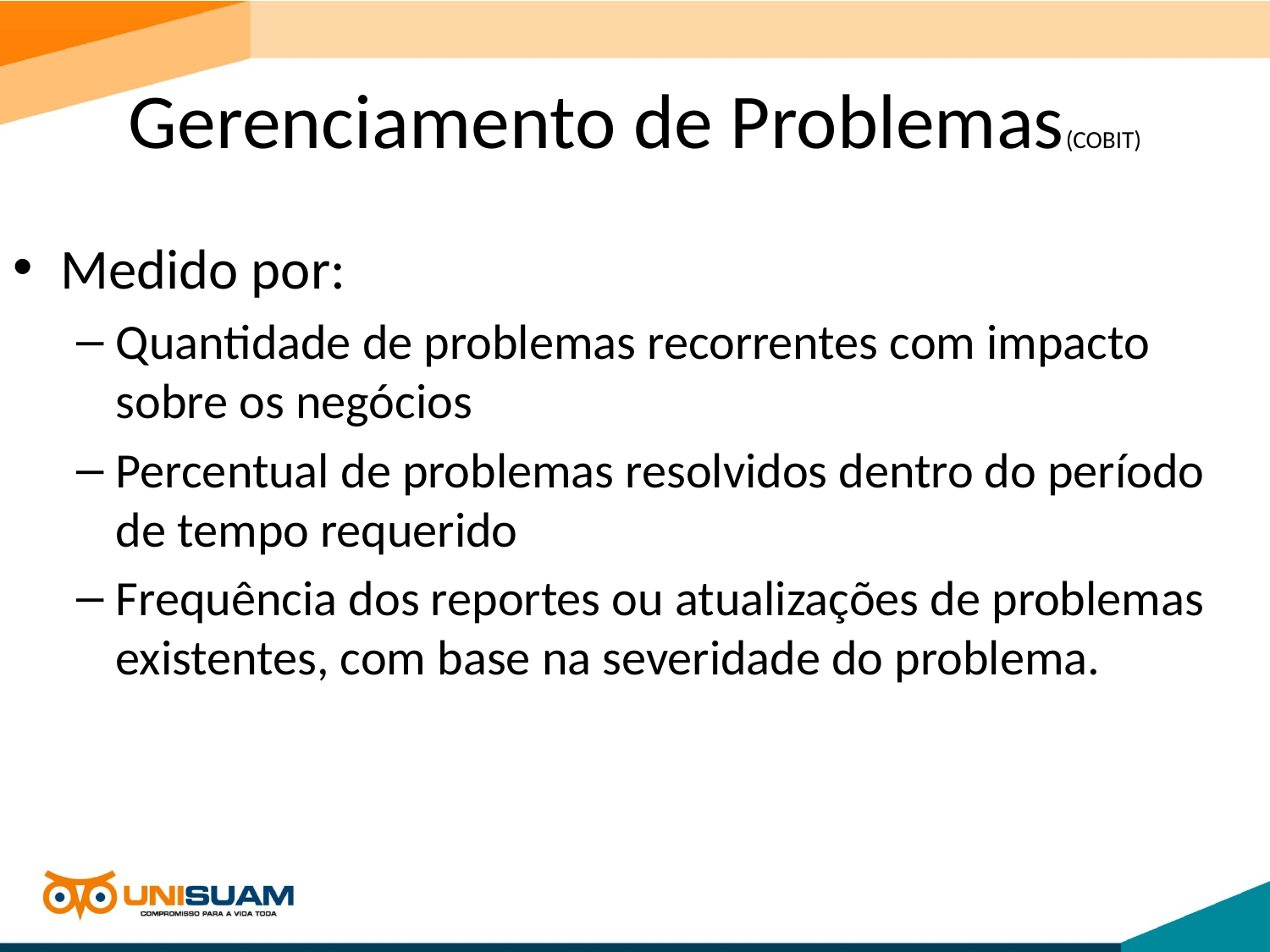

# Gerenciamento de Problemas(COBIT)
Medido por:
Quantidade de problemas recorrentes com impacto sobre os negócios
Percentual de problemas resolvidos dentro do período de tempo requerido
Frequência dos reportes ou atualizações de problemas existentes, com base na severidade do problema.